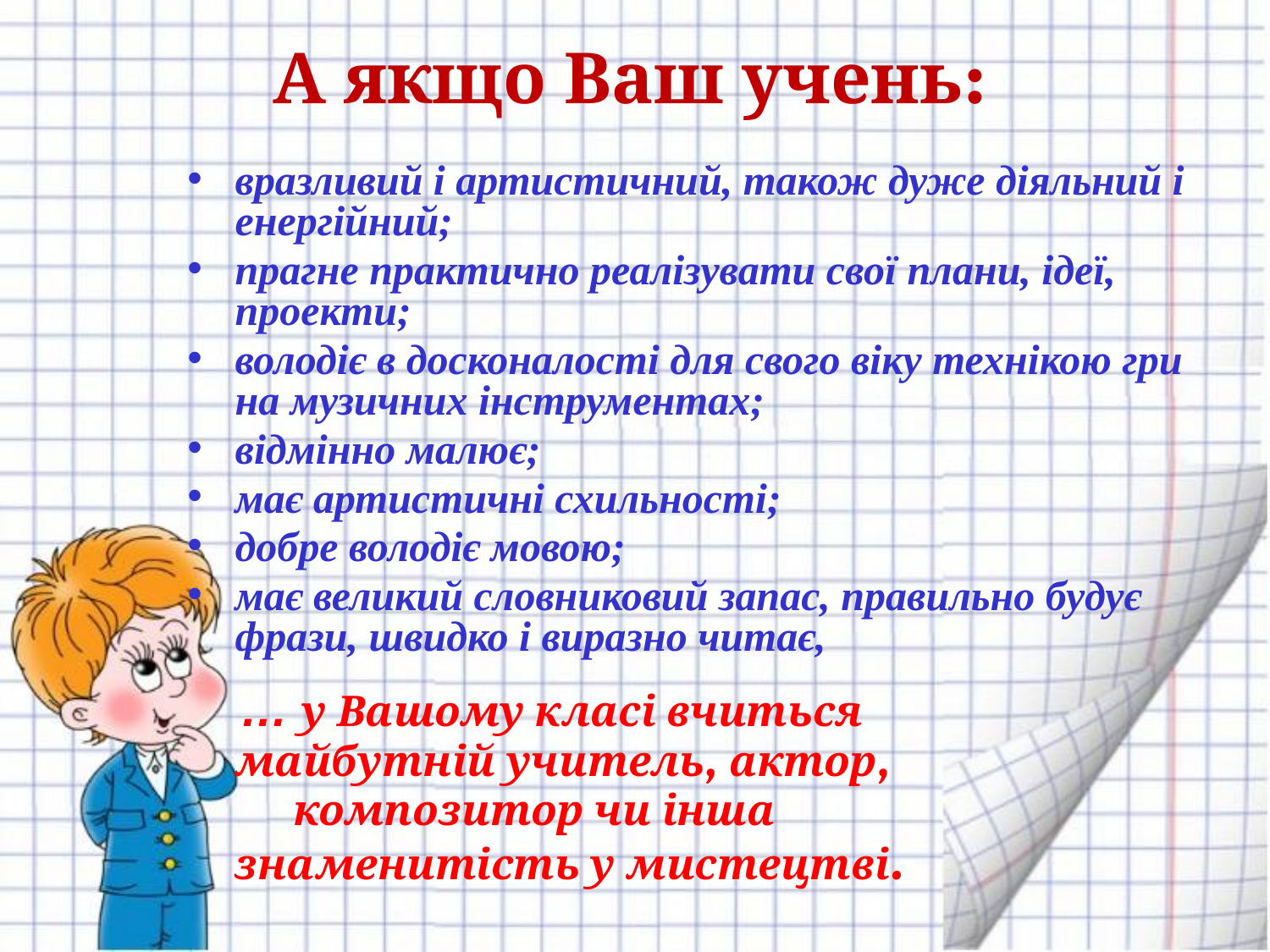

# А якщо Ваш учень:
вразливий і артистичний, також дуже діяльний і енергійний;
прагне практично реалізувати свої плани, ідеї, проекти;
володіє в досконалості для свого віку технікою гри на музичних інструментах;
відмінно малює;
має артистичні схильності;
добре володіє мовою;
має великий словниковий запас, правильно будує фрази, швидко і виразно читає,

    … у Вашому класі вчиться
	майбутній учитель, актор,
         композитор чи інша
    знаменитість у мистецтві.